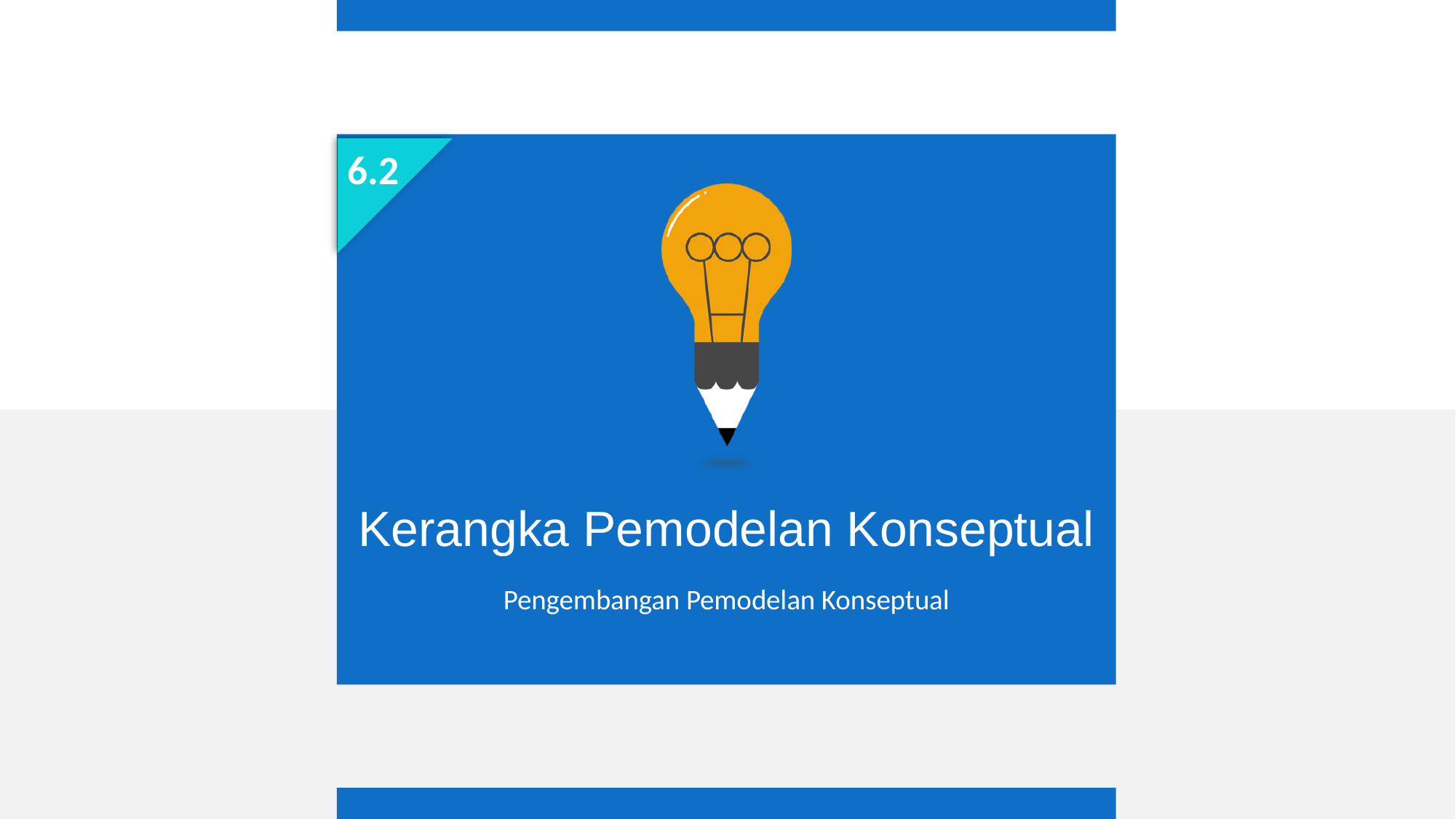

6.2
Kerangka Pemodelan Konseptual
Pengembangan Pemodelan Konseptual